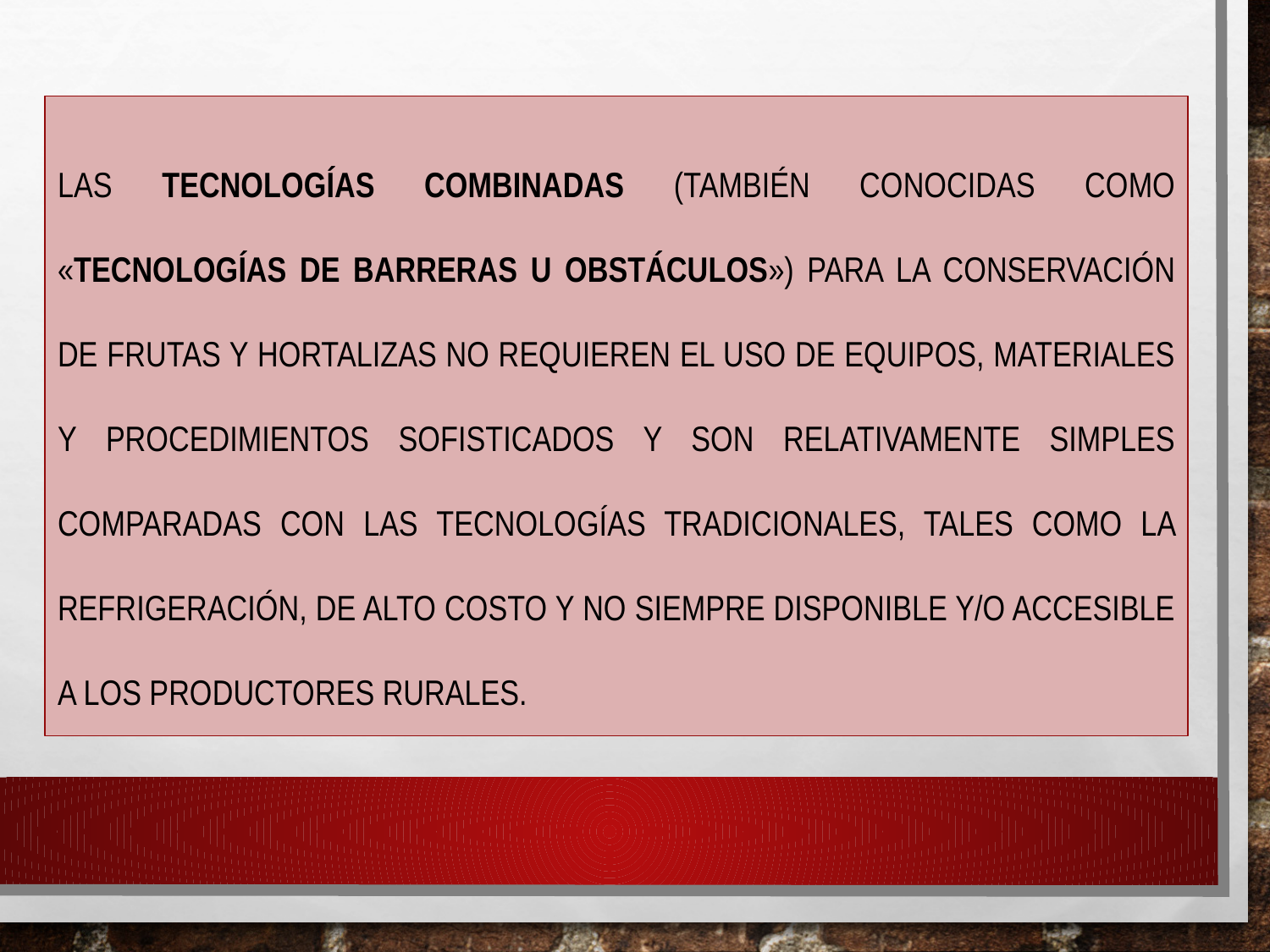

Las tecnologías combinadas (también conocidas como «tecnologías de barreras u obstáculos») para la conservación de frutas y hortalizas no requieren el uso de equipos, materiales y procedimientos sofisticados y son relativamente simples comparadas con las tecnologías tradicionales, tales como la refrigeración, de alto costo y no siempre disponible y/o accesible a los productores rurales.